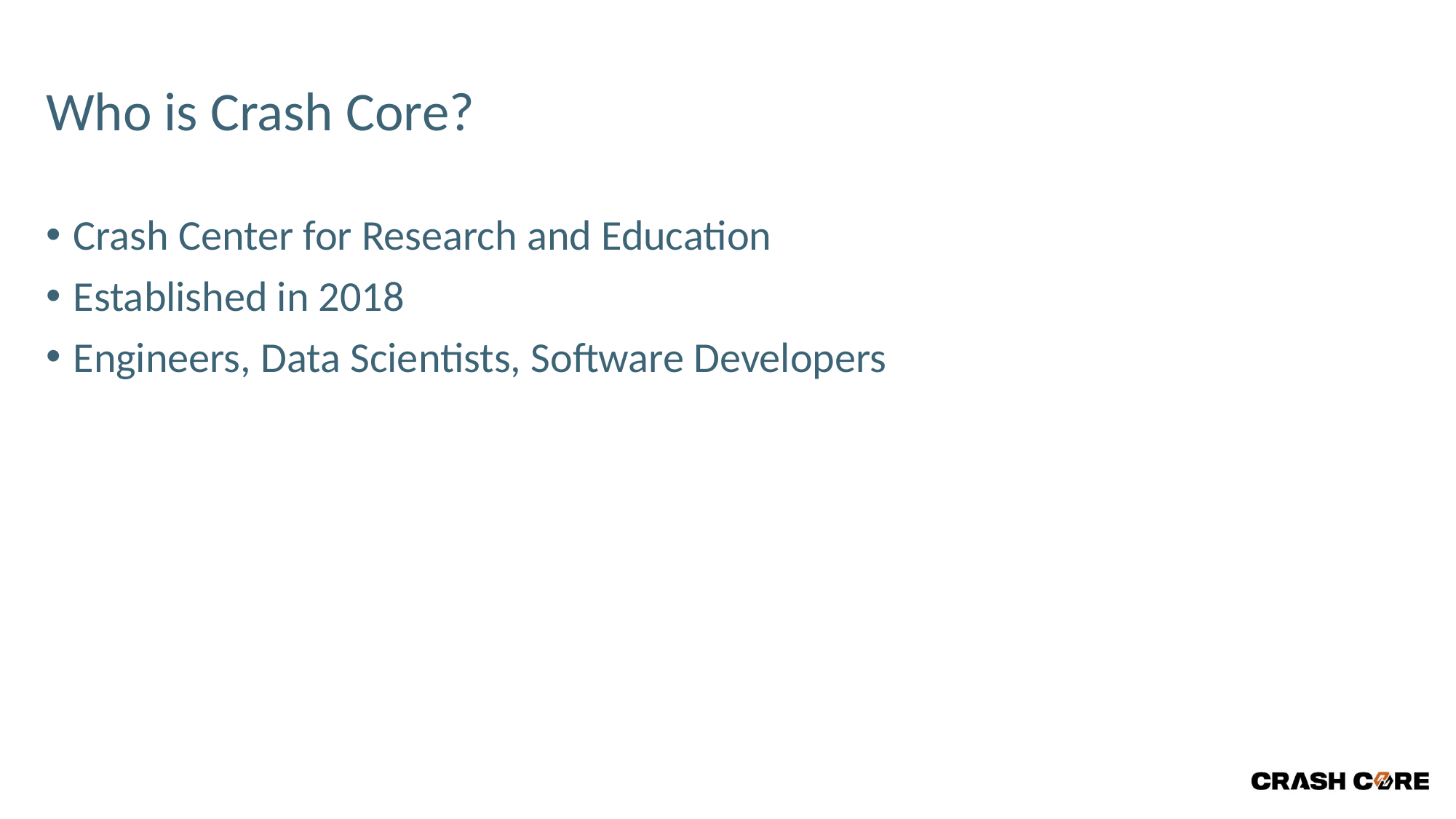

# Who is Crash Core?
Crash Center for Research and Education
Established in 2018
Engineers, Data Scientists, Software Developers